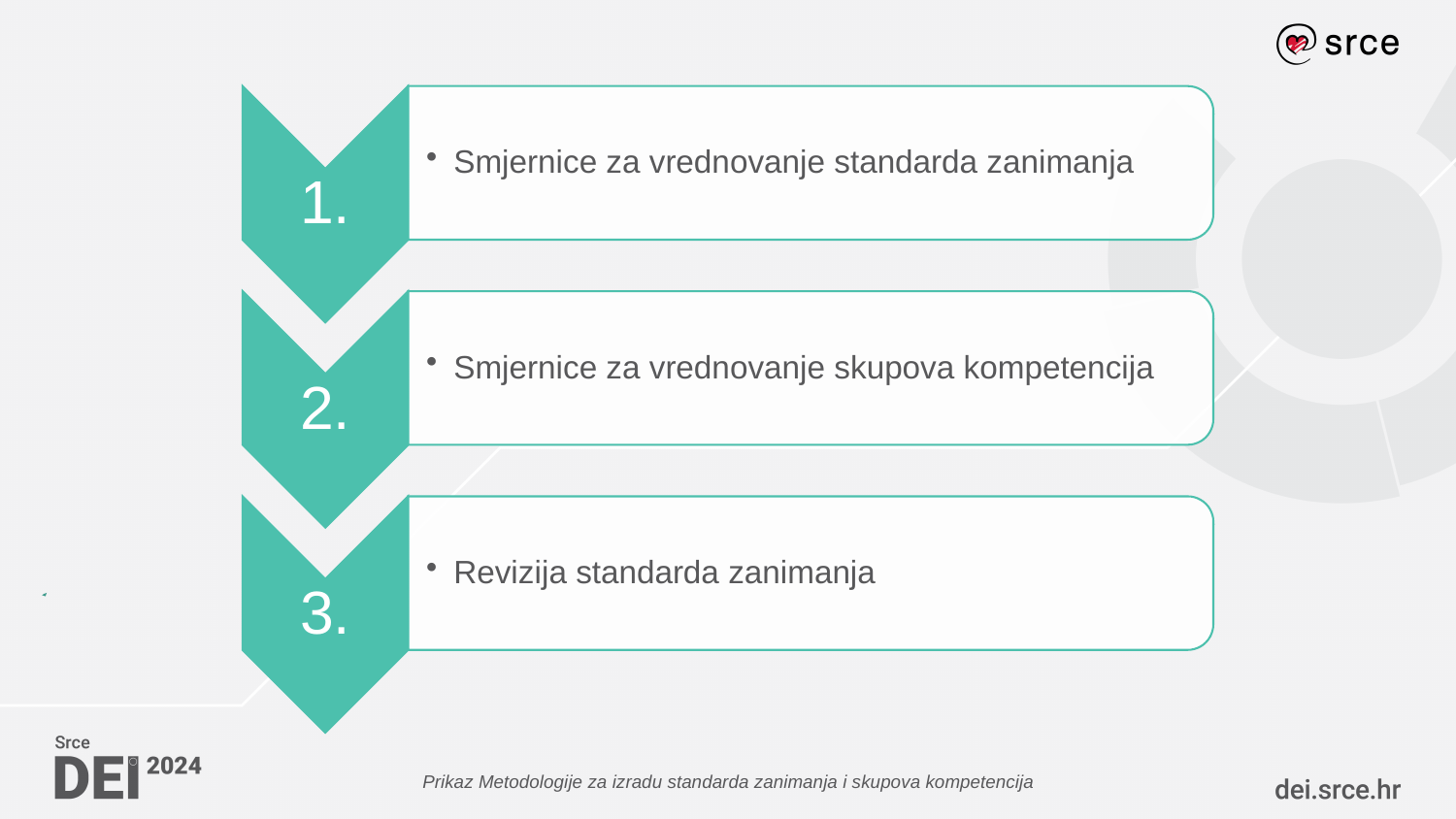

1.
Smjernice za vrednovanje standarda zanimanja
2.
Smjernice za vrednovanje skupova kompetencija
3.
Revizija standarda zanimanja

### Chart

| Category |
|---|
Prikaz Metodologije za izradu standarda zanimanja i skupova kompetencija